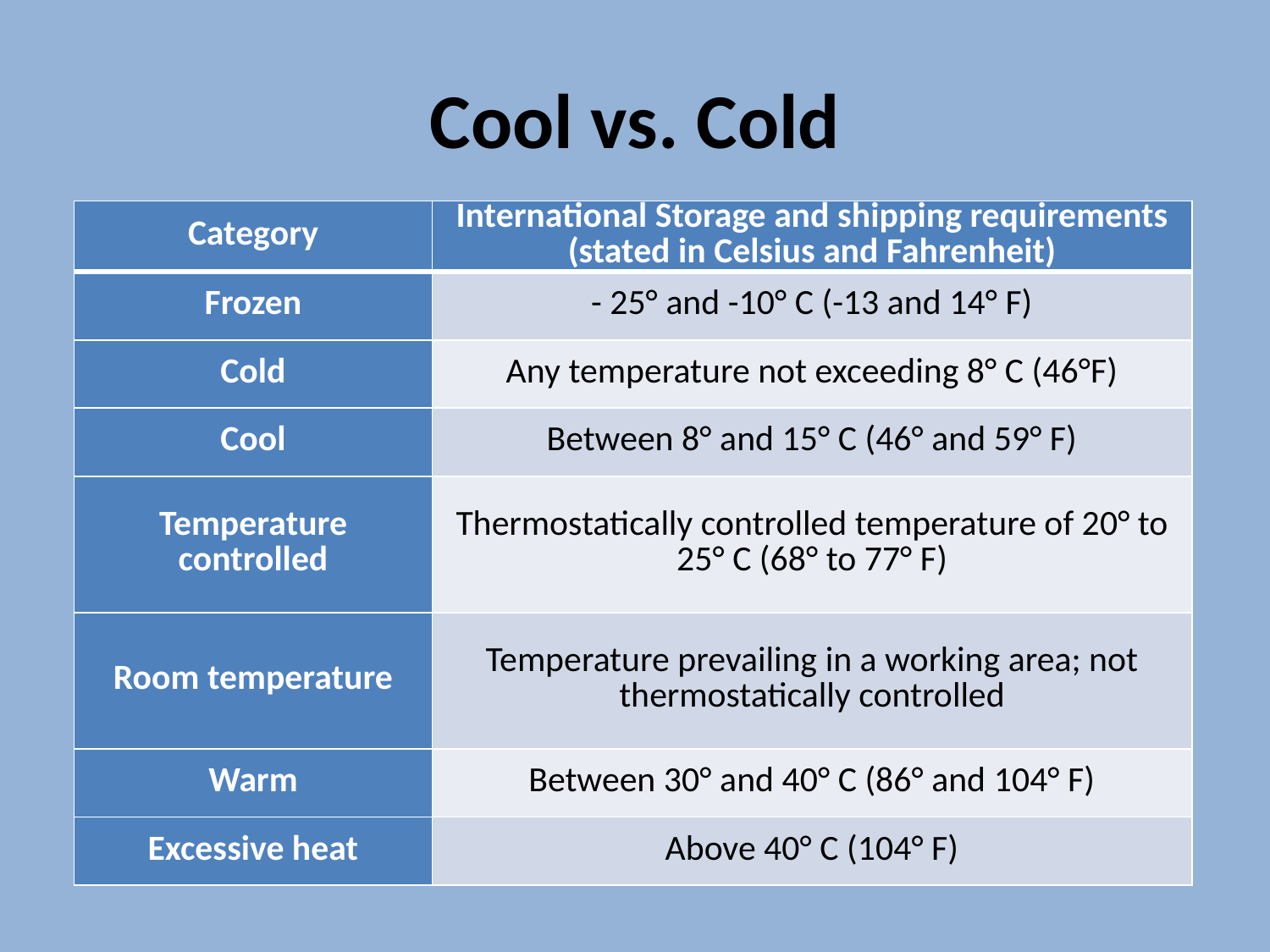

# Cool vs. Cold
| Category | International Storage and shipping requirements (stated in Celsius and Fahrenheit) |
| --- | --- |
| Frozen | - 25° and -10° C (-13 and 14° F) |
| Cold | Any temperature not exceeding 8° C (46°F) |
| Cool | Between 8° and 15° C (46° and 59° F) |
| Temperature controlled | Thermostatically controlled temperature of 20° to 25° C (68° to 77° F) |
| Room temperature | Temperature prevailing in a working area; not thermostatically controlled |
| Warm | Between 30° and 40° C (86° and 104° F) |
| Excessive heat | Above 40° C (104° F) |